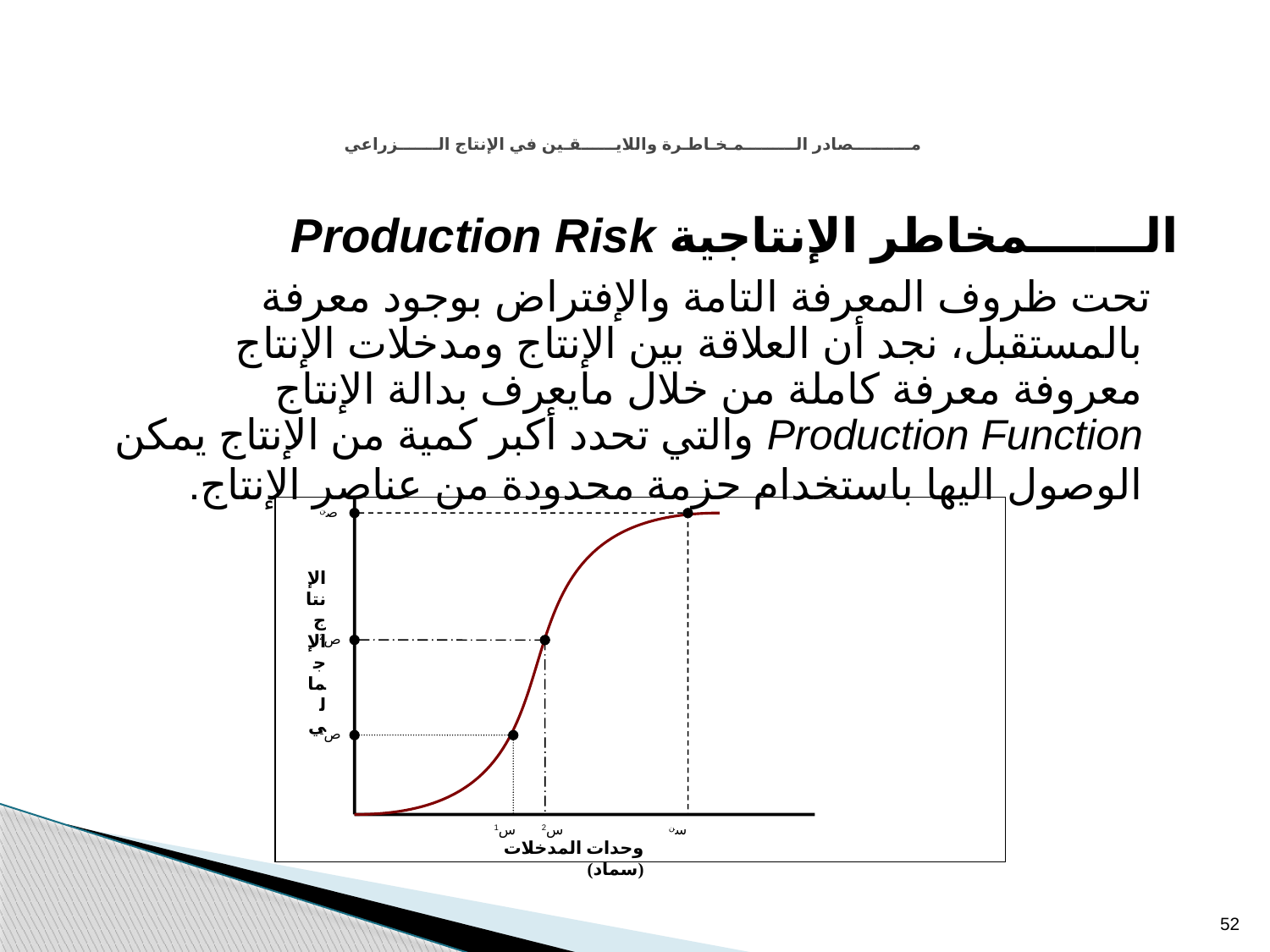

# مــــــــــصادر الـــــــــمـخـاطـرة واللايــــــقـين في الإنتاج الـــــــزراعي
الـــــــمخاطر الإنتاجية Production Risk
  تحت ظروف المعرفة التامة والإفتراض بوجود معرفة بالمستقبل، نجد أن العلاقة بين الإنتاج ومدخلات الإنتاج معروفة معرفة كاملة من خلال مايعرف بدالة الإنتاج Production Function والتي تحدد أكبر كمية من الإنتاج يمكن الوصول اليها باستخدام حزمة محدودة من عناصر الإنتاج.

صن

الإنتاج الإجمالي
ص2

ص1

س1
س2
سن
وحدات المدخلات (سماد)
52